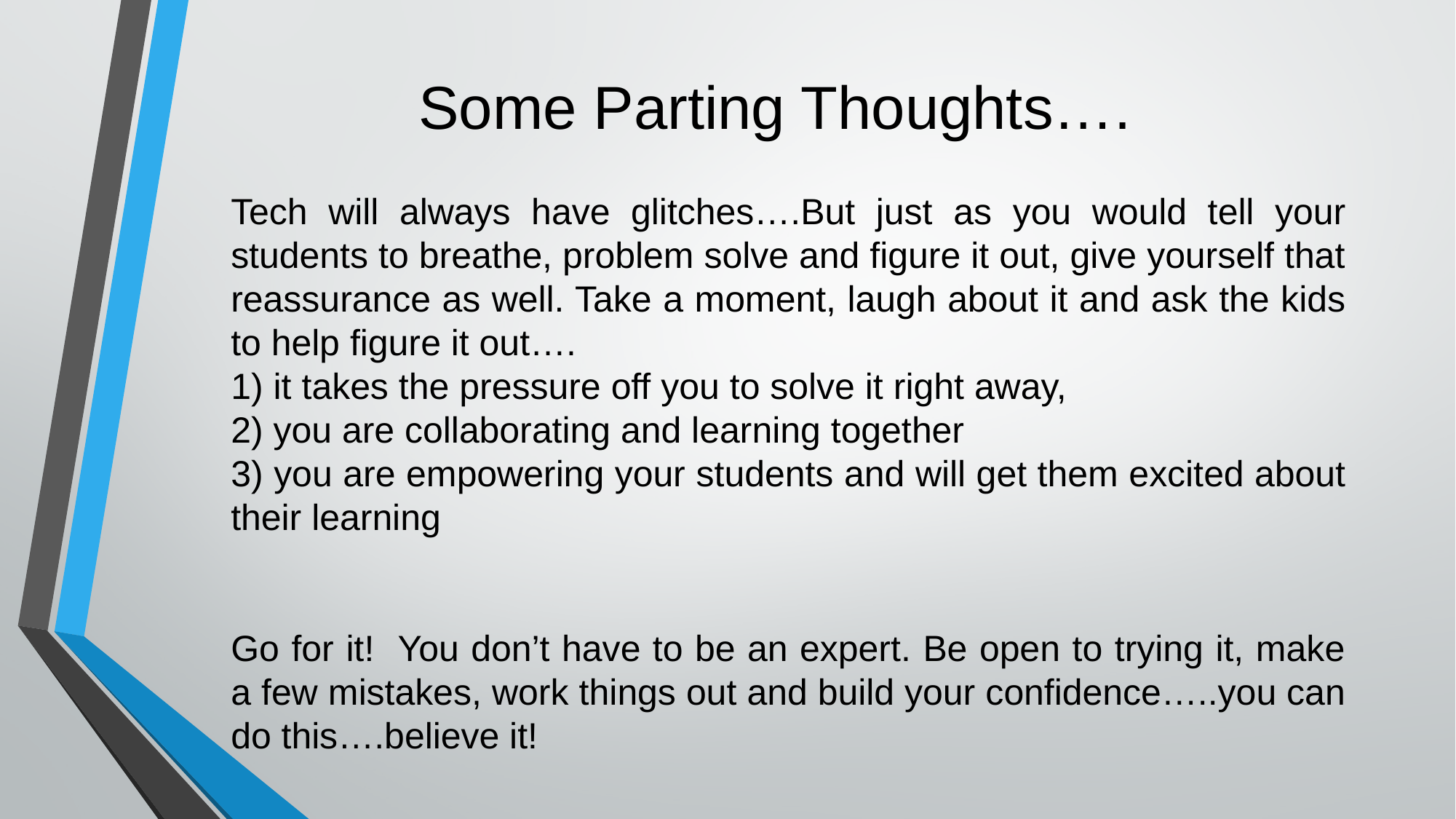

# Some Parting Thoughts….
Tech will always have glitches….But just as you would tell your students to breathe, problem solve and figure it out, give yourself that reassurance as well. Take a moment, laugh about it and ask the kids to help figure it out….
1) it takes the pressure off you to solve it right away,
2) you are collaborating and learning together
3) you are empowering your students and will get them excited about their learning

Go for it!  You don’t have to be an expert. Be open to trying it, make a few mistakes, work things out and build your confidence…..you can do this….believe it!